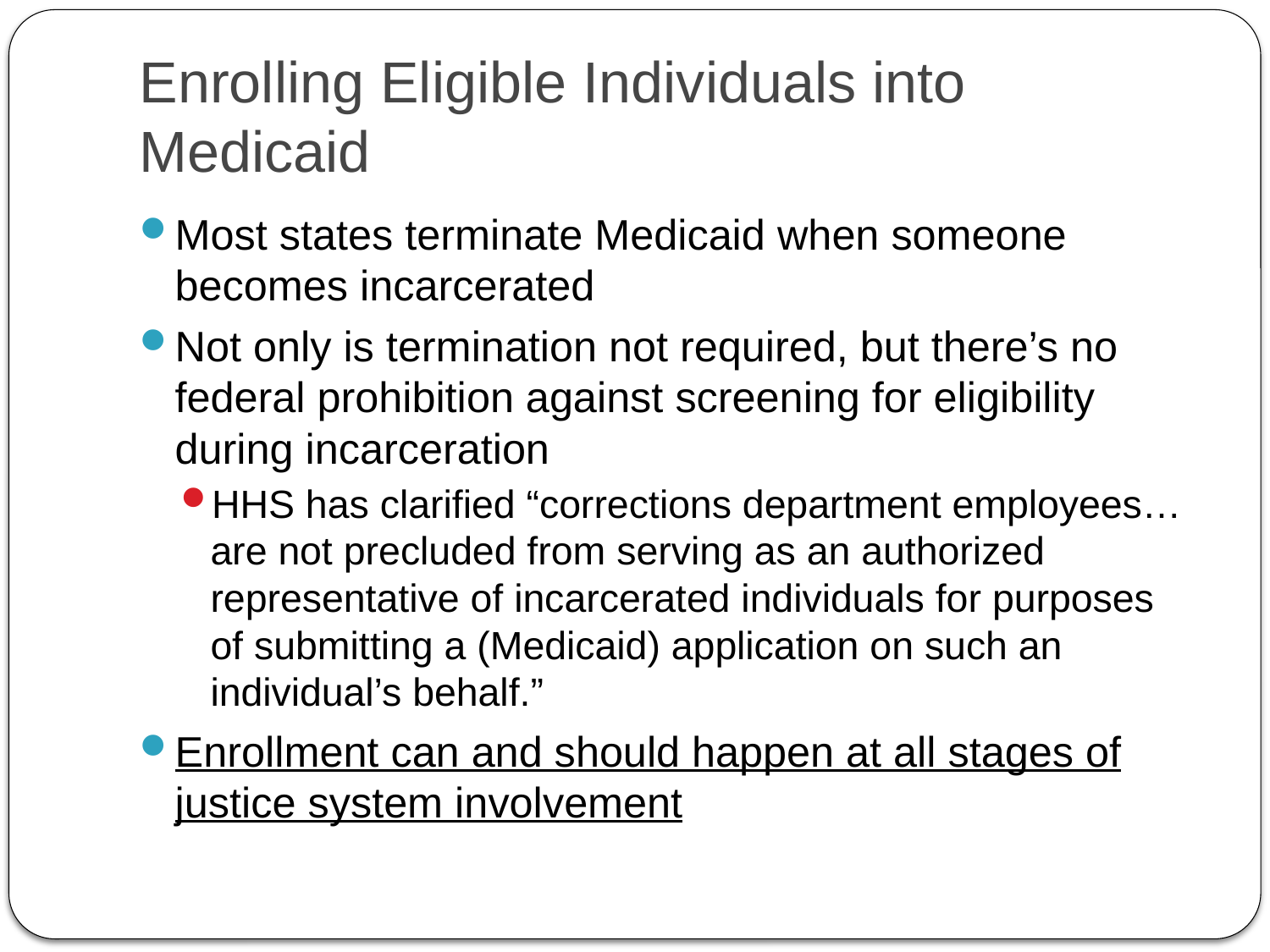

# Enrolling Eligible Individuals into Medicaid
Most states terminate Medicaid when someone becomes incarcerated
Not only is termination not required, but there’s no federal prohibition against screening for eligibility during incarceration
HHS has clarified “corrections department employees…are not precluded from serving as an authorized representative of incarcerated individuals for purposes of submitting a (Medicaid) application on such an individual’s behalf.”
Enrollment can and should happen at all stages of justice system involvement